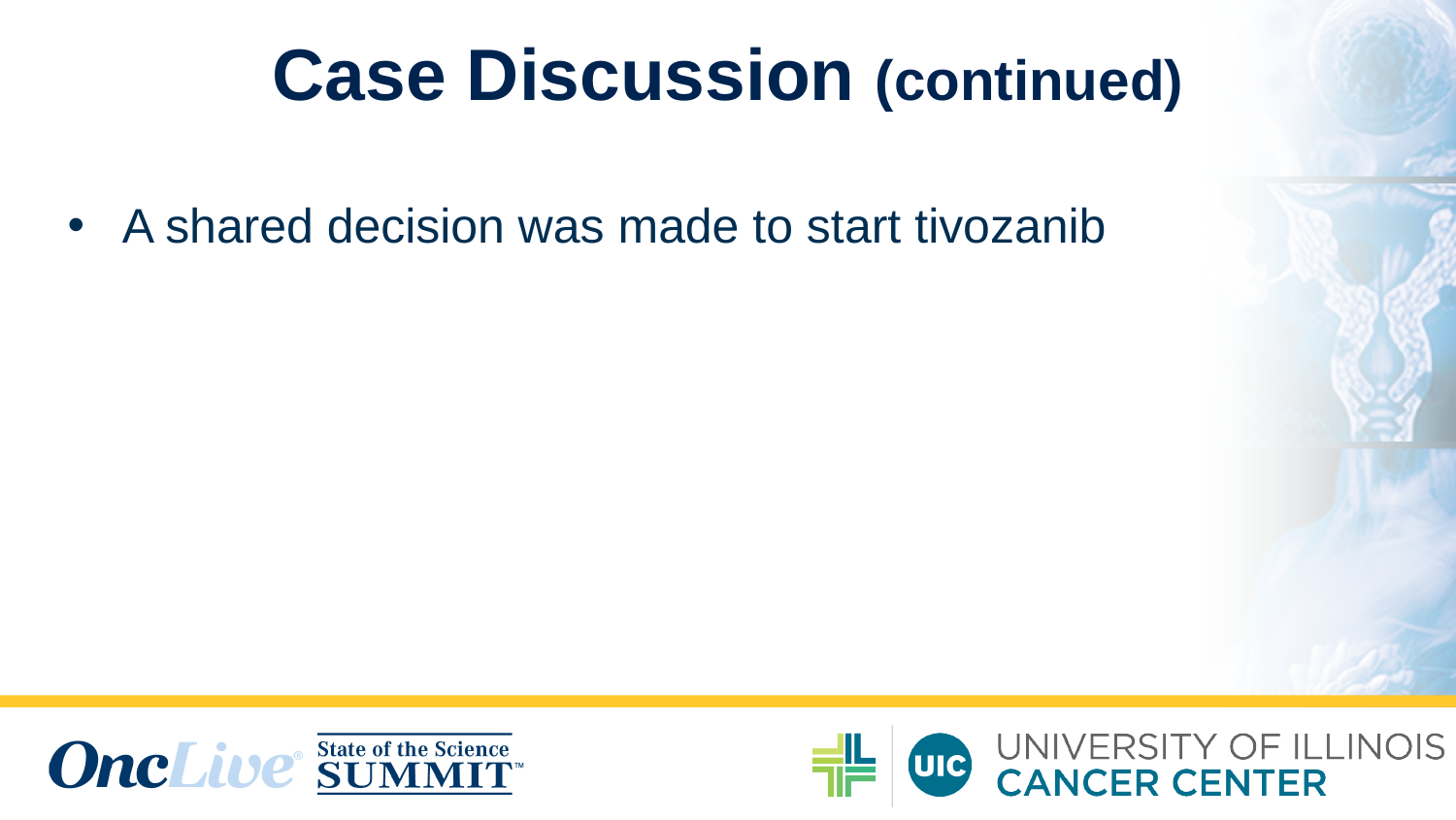

# Case Discussion (continued)
A shared decision was made to start tivozanib